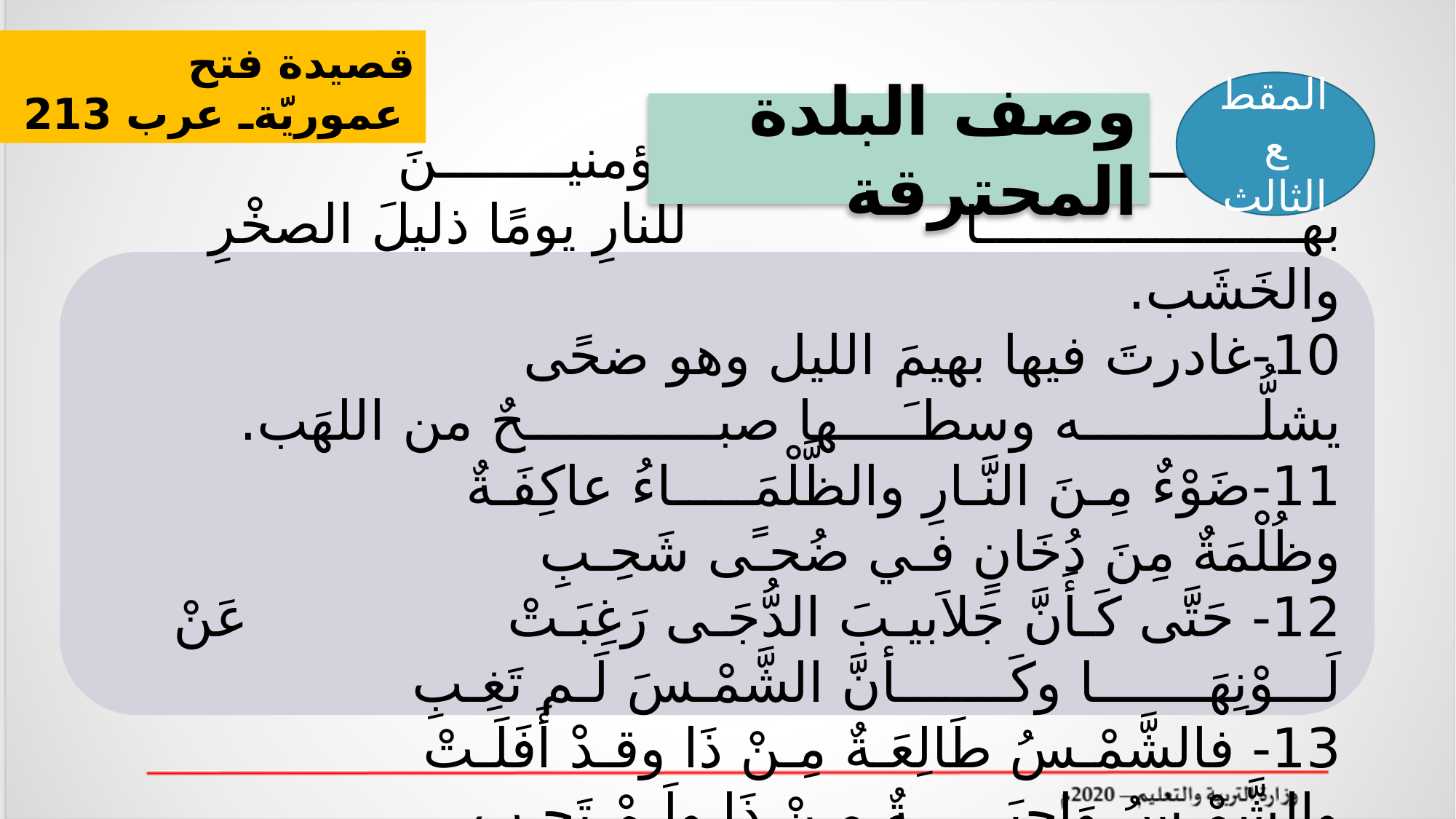

قصيدة فتح عموريّةـ عرب 213
المقطع الثالث

وصف البلدة المحترقة

9- لقــــــد تركْـــــــتَ أميرَ المؤمنيــــــــنَ بهــــــــــــــــــــا                للنارِ يومًا ذليلَ الصخْرِ والخَشَب.
10-غادرتَ فيها بهيمَ الليل وهو ضحًى              يشلُّـــــــــــه وسطـَــــها صبــــــــــــحٌ من اللهَب.
11-ضَوْءٌ مِـنَ النَّـارِ والظَّلْمَـــــاءُ عاكِفَـةٌ               وظُلْمَةٌ مِنَ دُخَانٍ فـي ضُحـًى شَحِـبِ
12- حَتَّى كَـأَنَّ جَلاَبيـبَ الدُّجَـى رَغِبَـتْ               عَنْ لَـــوْنِهَـــــــا وكَـــــــأنَّ الشَّمْـسَ لَـم تَغِـبِ
13- فالشَّمْـسُ طَالِعَـةٌ مِـنْ ذَا وقـدْ أَفَلَـتْ           والشَّمْـسُ وَاجِبَــــــةٌ مِـنْ ذَا ولَـمْ تَجِـبِ